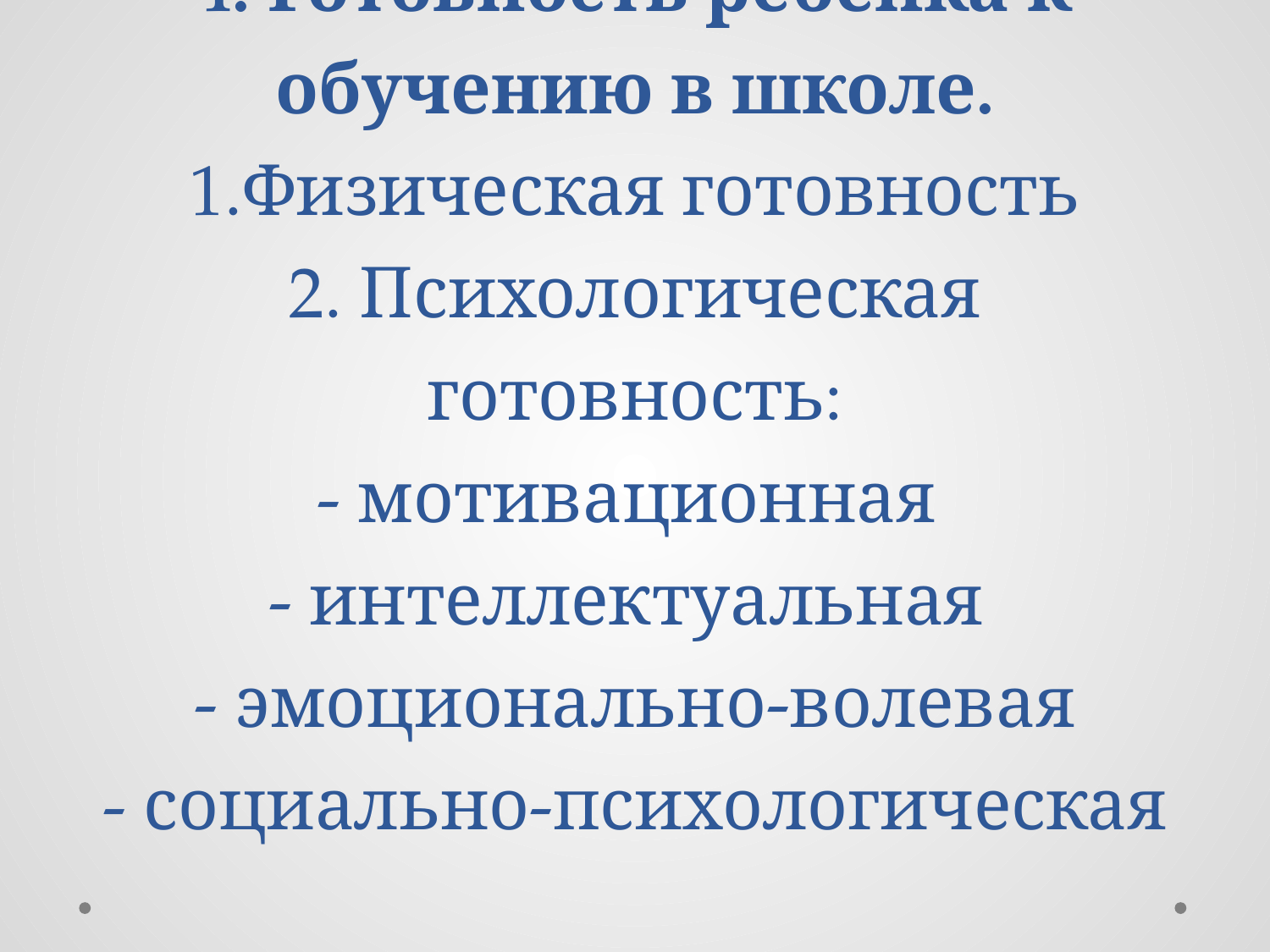

# 4. Готовность ребенка к обучению в школе. 1.Физическая готовность 2. Психологическая готовность: - мотивационная - интеллектуальная - эмоционально-волевая - социально-психологическая